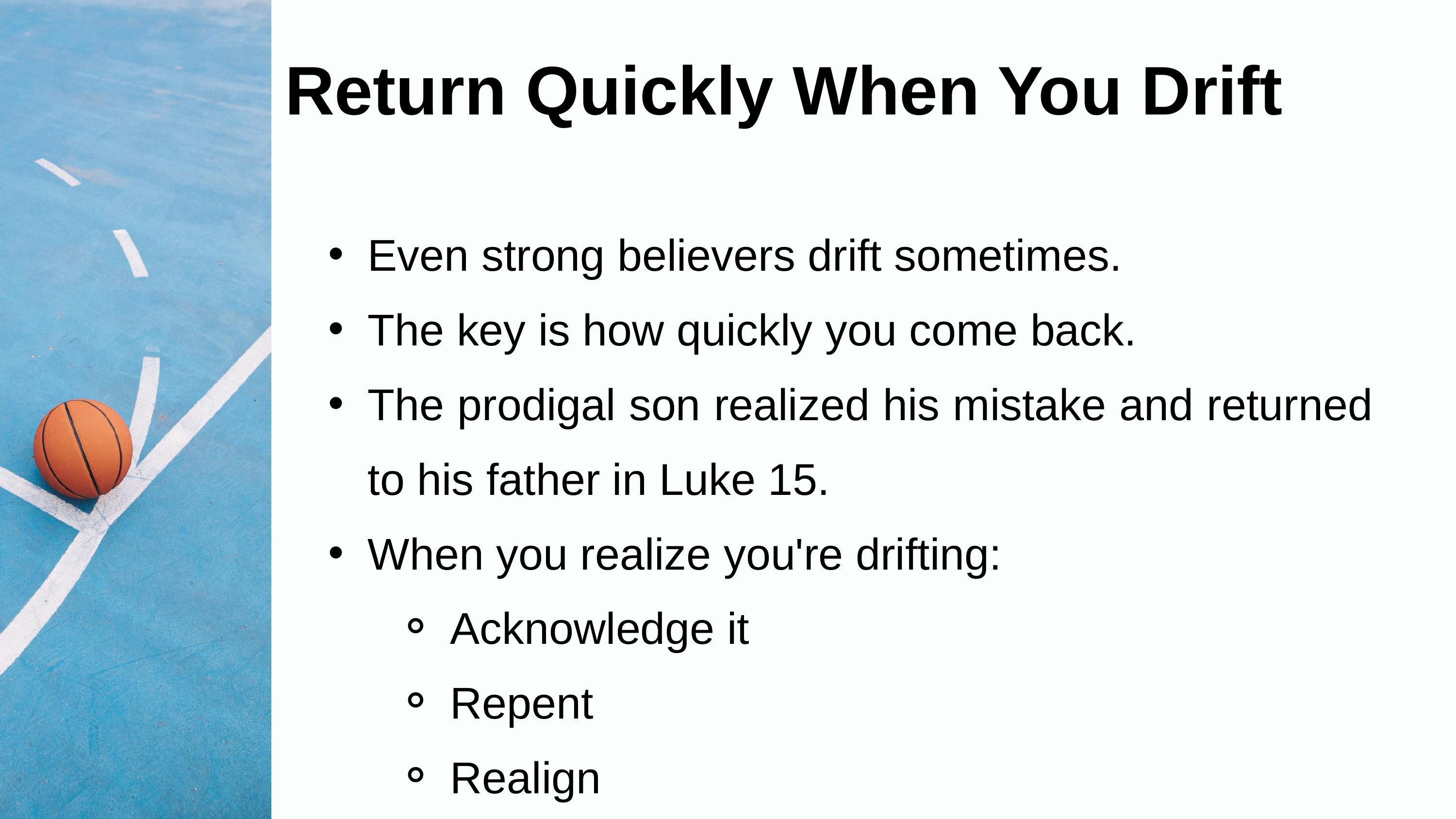

Return Quickly When You Drift
Even strong believers drift sometimes.
The key is how quickly you come back.
The prodigal son realized his mistake and returned to his father in Luke 15.
When you realize you're drifting:
Acknowledge it
Repent
Realign